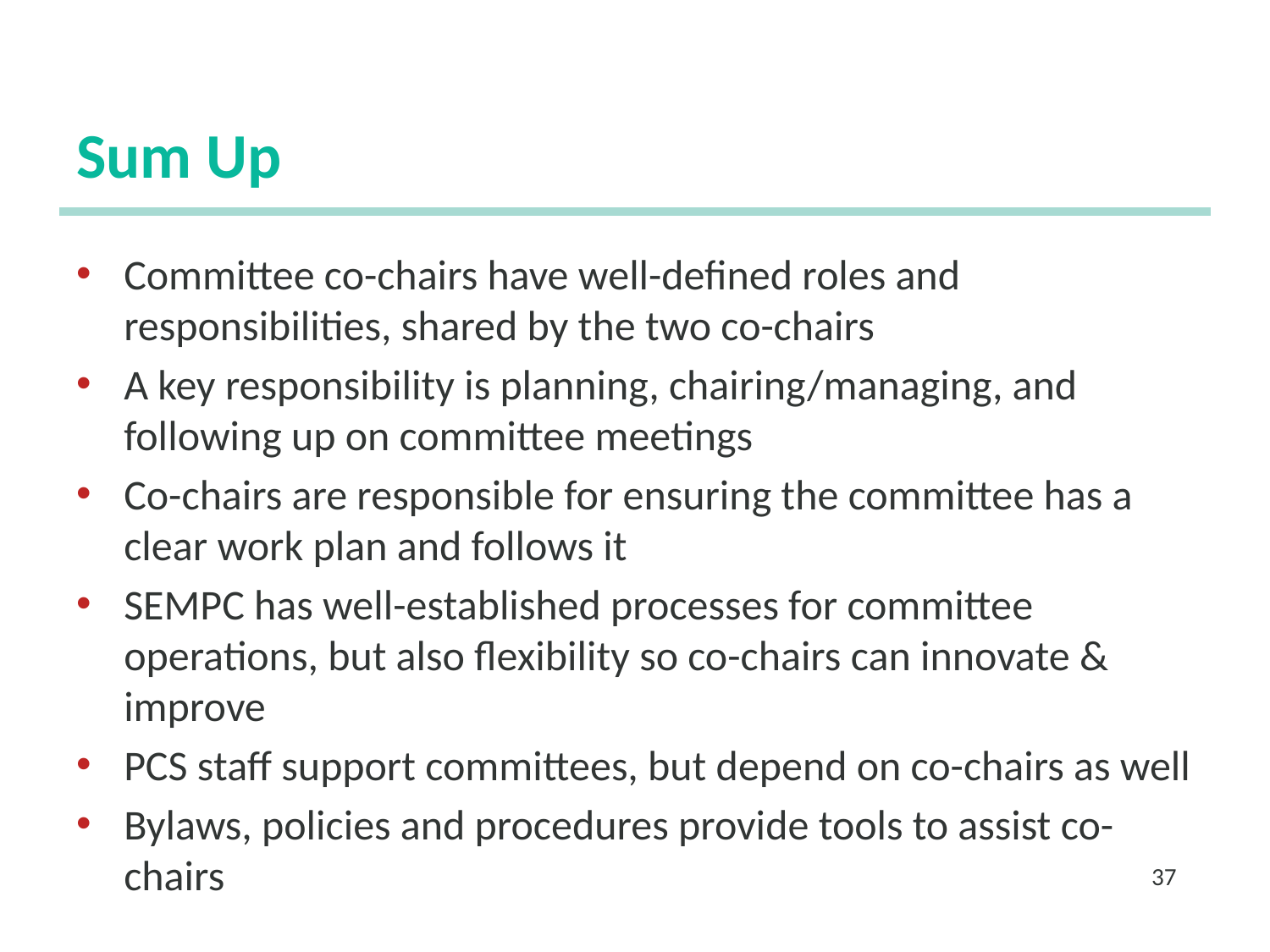

# Sum Up
Committee co-chairs have well-defined roles and responsibilities, shared by the two co-chairs
A key responsibility is planning, chairing/managing, and following up on committee meetings
Co-chairs are responsible for ensuring the committee has a clear work plan and follows it
SEMPC has well-established processes for committee operations, but also flexibility so co-chairs can innovate & improve
PCS staff support committees, but depend on co-chairs as well
Bylaws, policies and procedures provide tools to assist co-chairs

37